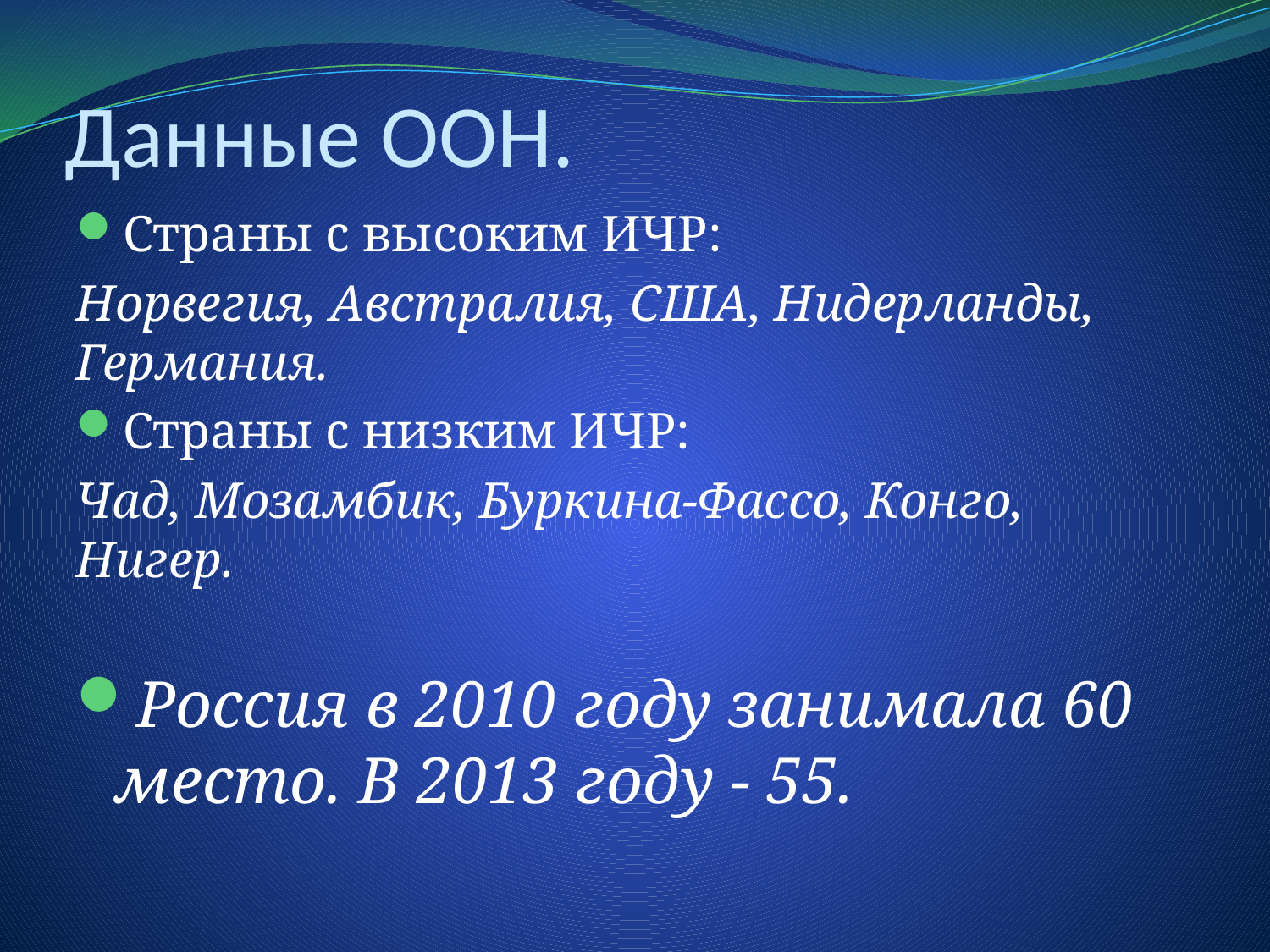

# Данные ООН.
Страны с высоким ИЧР:
Норвегия, Австралия, США, Нидерланды, Германия.
Страны с низким ИЧР:
Чад, Мозамбик, Буркина-Фассо, Конго, Нигер.

Россия в 2010 году занимала 60 место. В 2013 году - 55.